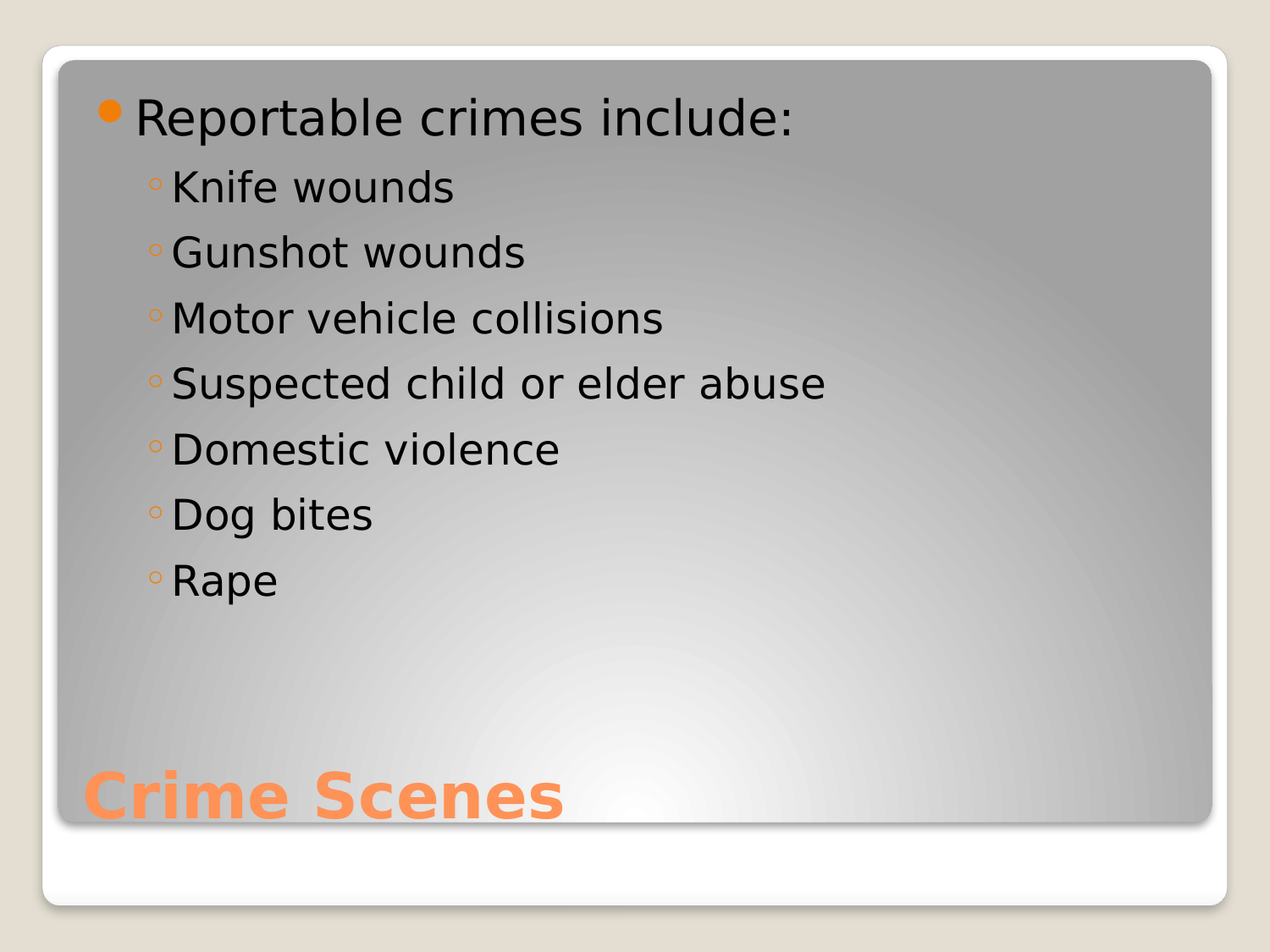

Reportable crimes include:
Knife wounds
Gunshot wounds
Motor vehicle collisions
Suspected child or elder abuse
Domestic violence
Dog bites
Rape

# Crime Scenes